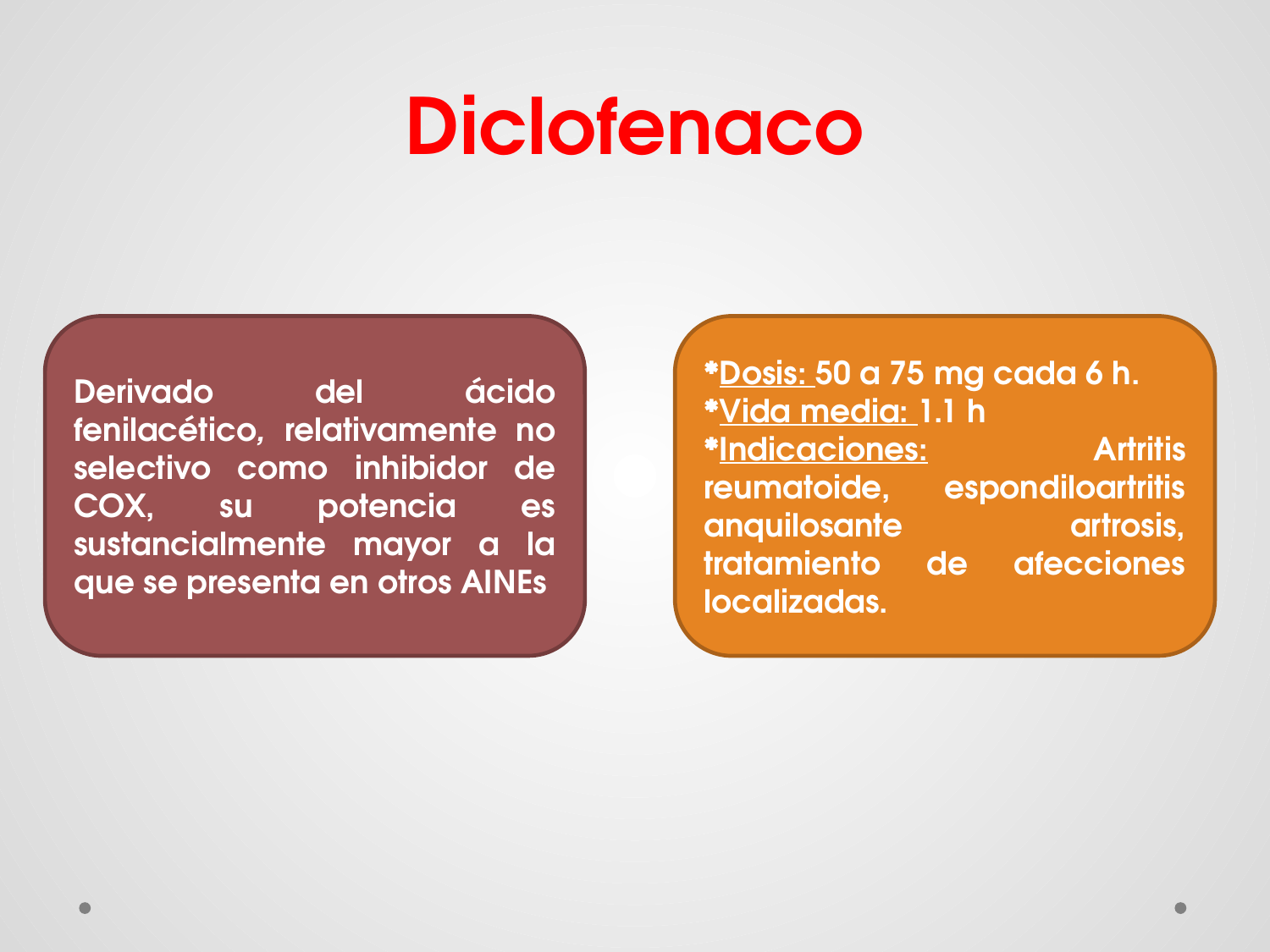

# Diclofenaco

Derivado del ácido fenilacético, relativamente no selectivo como inhibidor de COX, su potencia es sustancialmente mayor a la que se presenta en otros AINEs

*Dosis: 50 a 75 mg cada 6 h.
*Vida media: 1.1 h
*Indicaciones: Artritis reumatoide, espondiloartritis anquilosante artrosis, tratamiento de afecciones localizadas.